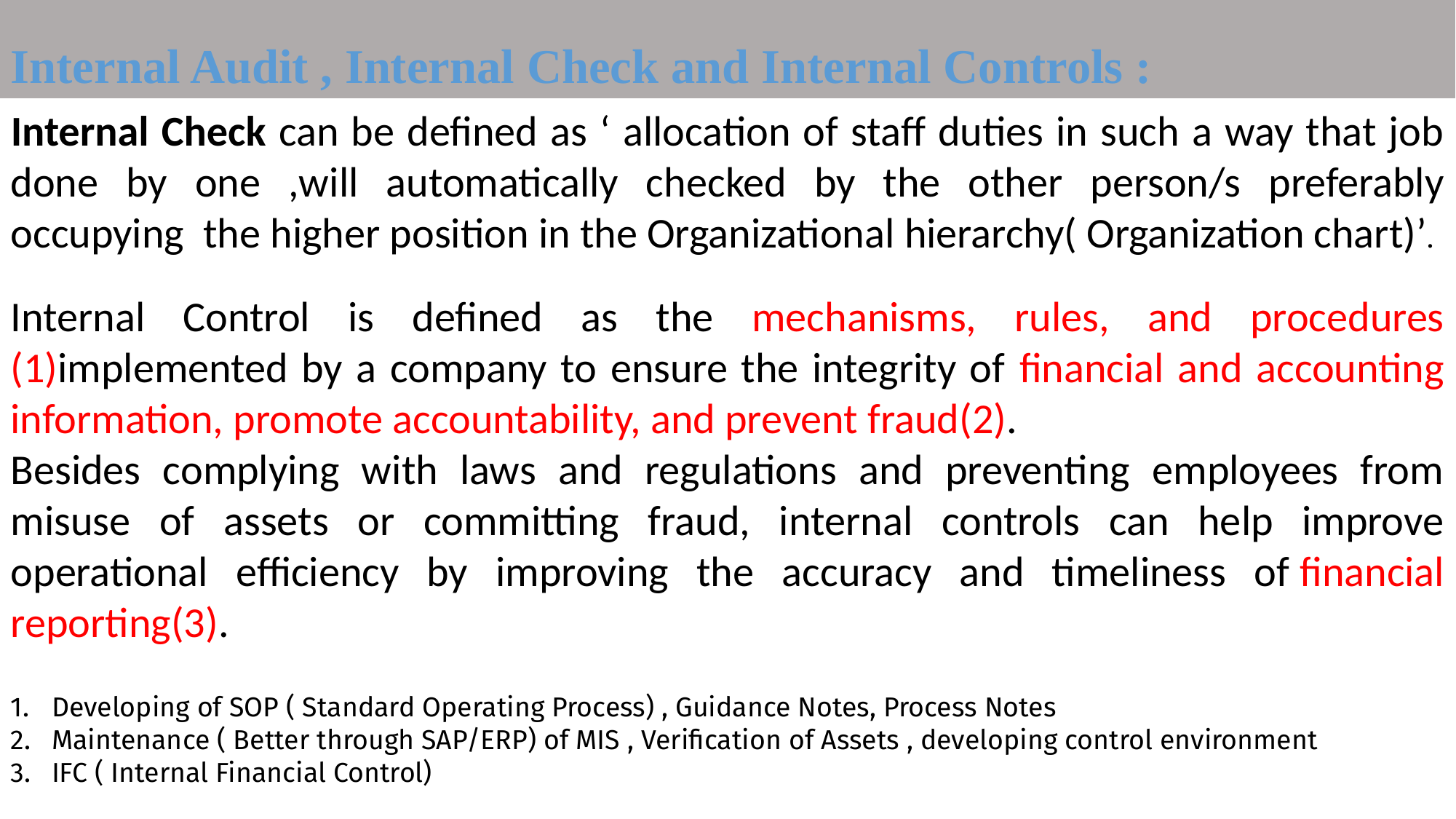

Internal Audit , Internal Check and Internal Controls :
Internal Check can be defined as ‘ allocation of staff duties in such a way that job done by one ,will automatically checked by the other person/s preferably occupying  the higher position in the Organizational hierarchy( Organization chart)’.

Internal Control is defined as the mechanisms, rules, and procedures (1)implemented by a company to ensure the integrity of financial and accounting information, promote accountability, and prevent fraud(2).
Besides complying with laws and regulations and preventing employees from misuse of assets or committing fraud, internal controls can help improve operational efficiency by improving the accuracy and timeliness of financial reporting(3).

Developing of SOP ( Standard Operating Process) , Guidance Notes, Process Notes
Maintenance ( Better through SAP/ERP) of MIS , Verification of Assets , developing control environment
IFC ( Internal Financial Control)